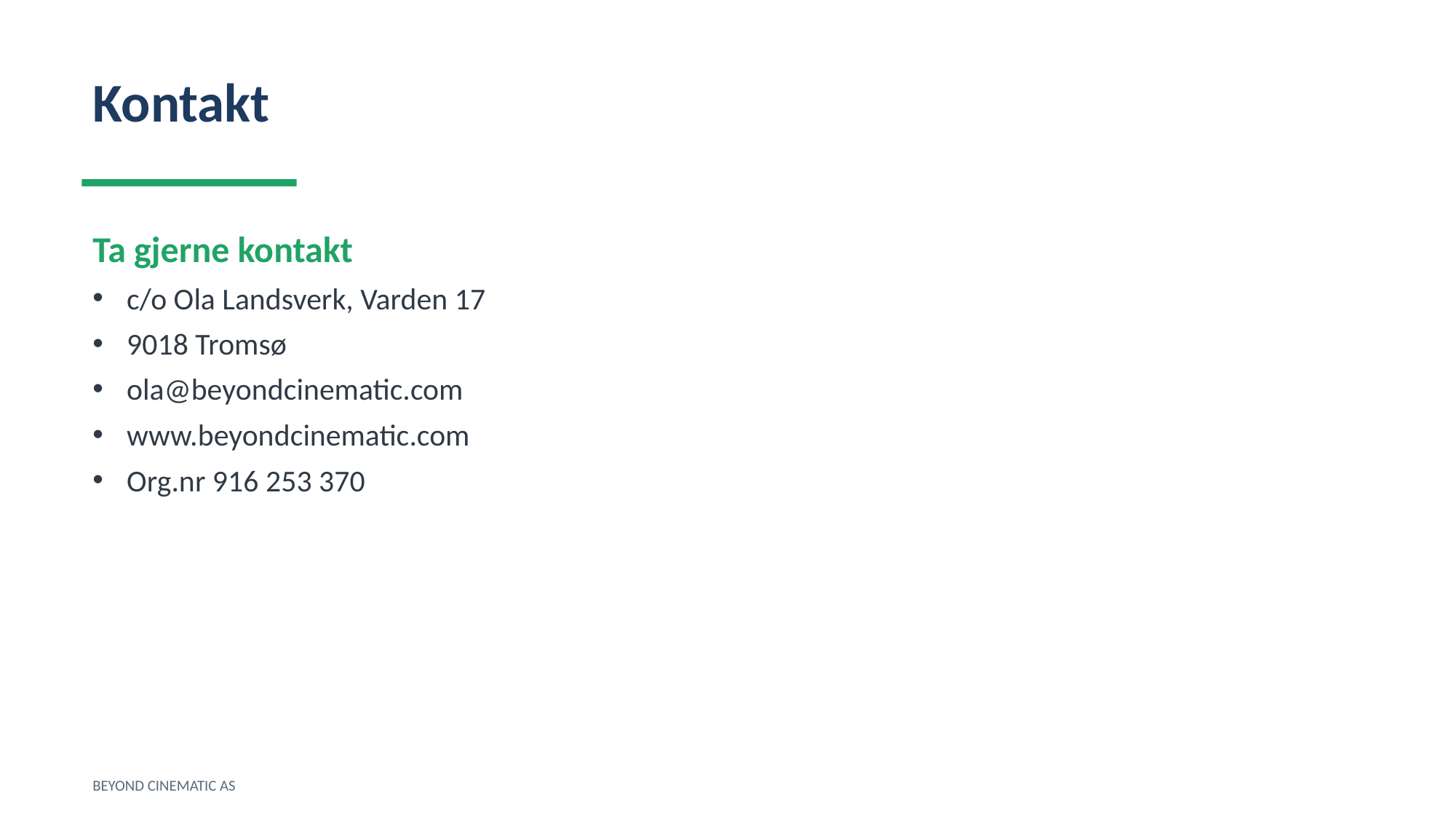

Kontakt

Ta gjerne kontakt
c/o Ola Landsverk, Varden 17
9018 Tromsø
ola@beyondcinematic.com
www.beyondcinematic.com
Org.nr 916 253 370
BEYOND CINEMATIC AS